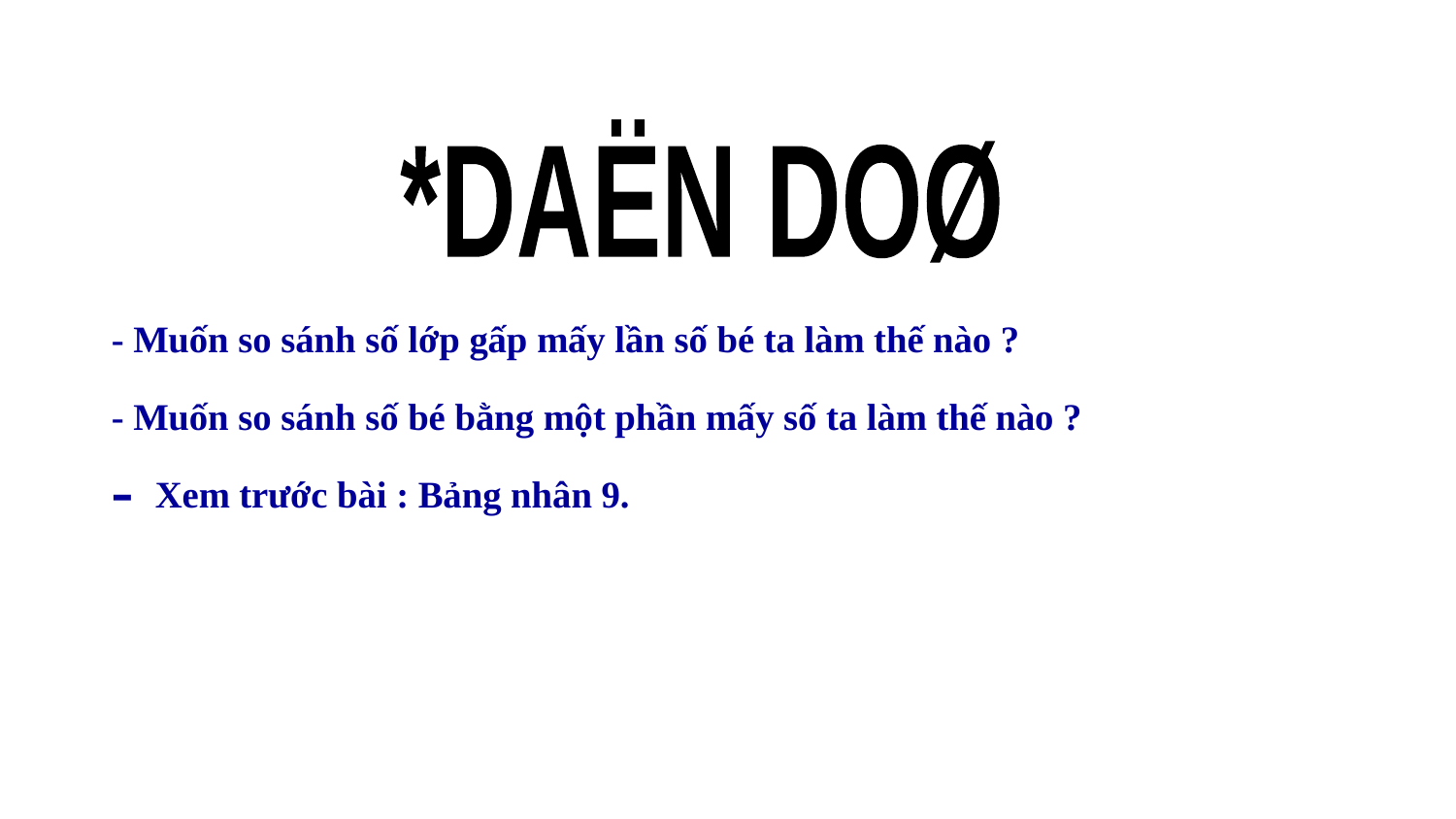

*DAËN DOØ
- Muốn so sánh số lớp gấp mấy lần số bé ta làm thế nào ?
- Muốn so sánh số bé bằng một phần mấy số ta làm thế nào ?
 Xem trước bài : Bảng nhân 9.